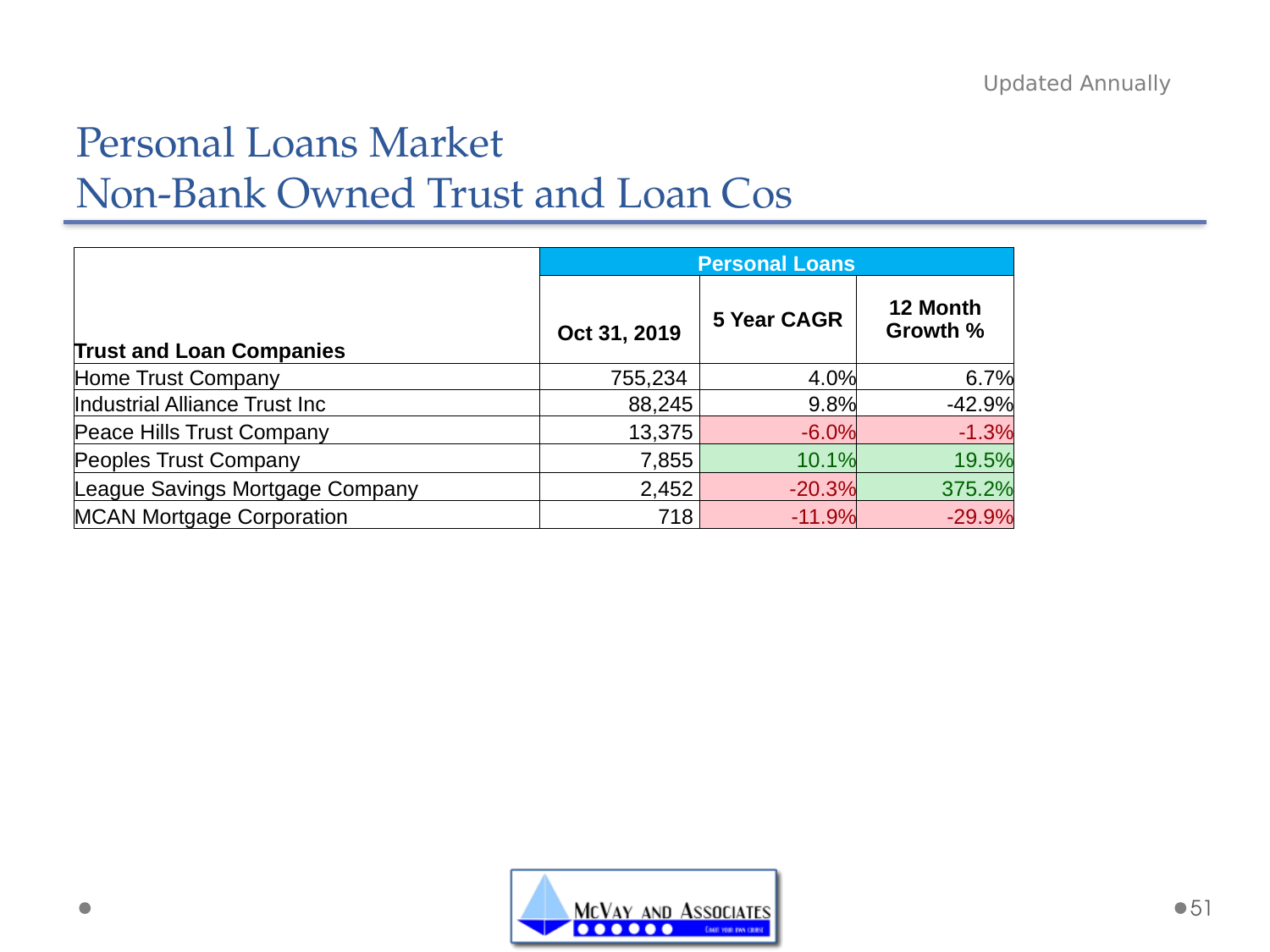

# Personal Loans Market Non-Bank Owned Trust and Loan Cos
Updated Annually
| Trust and Loan Companies | Personal Loans |  |  |
| --- | --- | --- | --- |
|  |  | 5 Year CAGR | 12 Month Growth % |
|  | Oct 31, 2019 |  |  |
| Home Trust Company | 755,234 | 4.0% | 6.7% |
| Industrial Alliance Trust Inc | 88,245 | 9.8% | -42.9% |
| Peace Hills Trust Company | 13,375 | -6.0% | -1.3% |
| Peoples Trust Company | 7,855 | 10.1% | 19.5% |
| League Savings Mortgage Company | 2,452 | -20.3% | 375.2% |
| MCAN Mortgage Corporation | 718 | -11.9% | -29.9% |

51